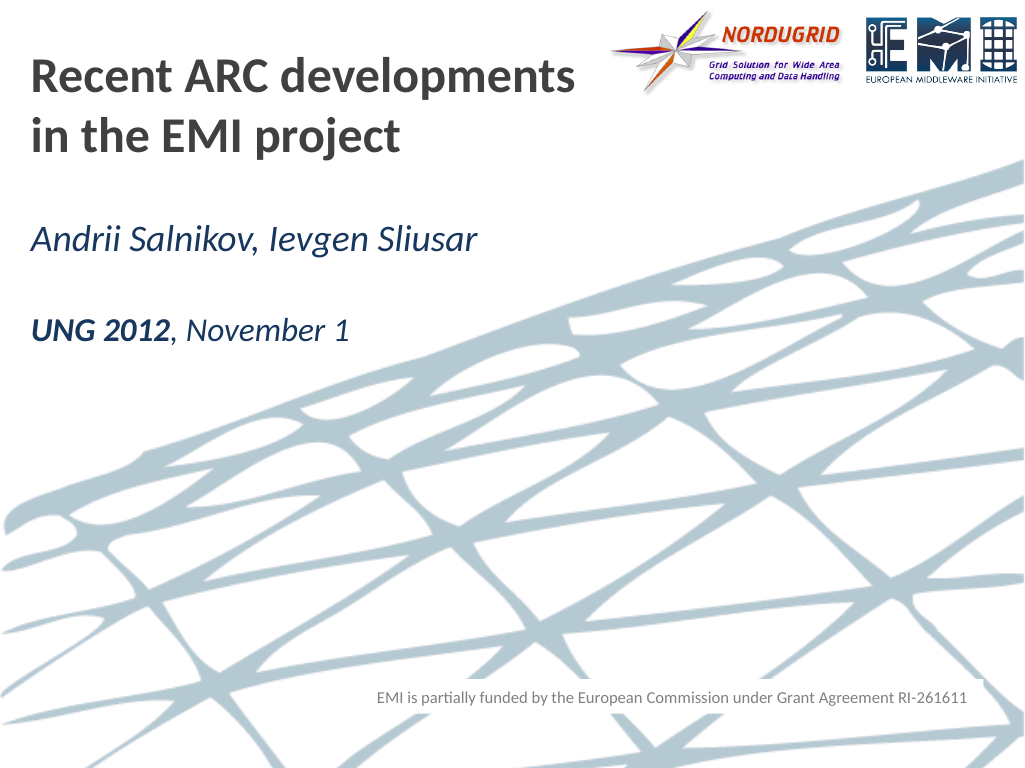

# Recent ARC developments in the EMI project
Andrii Salnikov, Ievgen Sliusar

UNG 2012, November 1